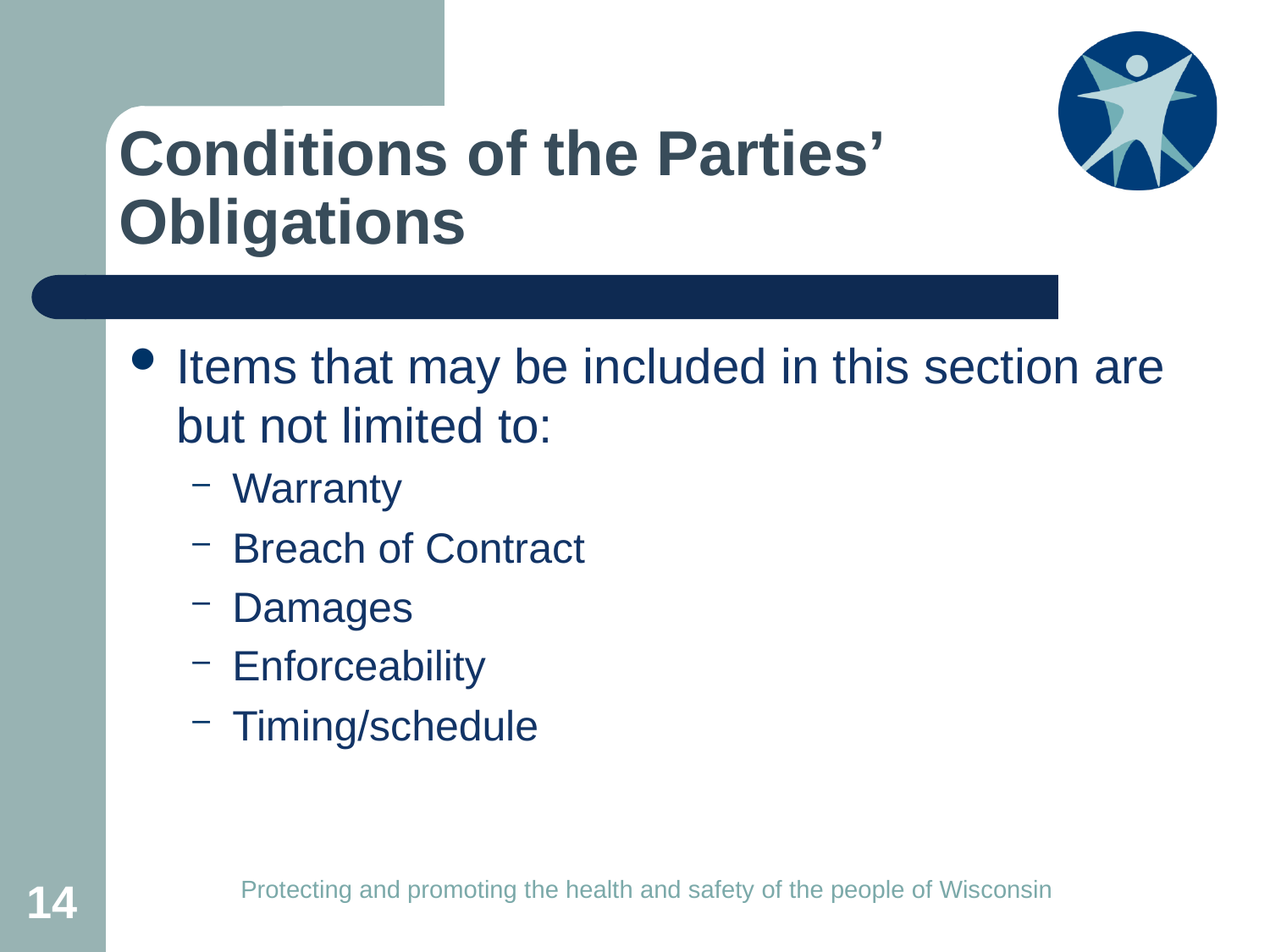

# Conditions of the Parties’ Obligations
Items that may be included in this section are but not limited to:
Warranty
Breach of Contract
Damages
Enforceability
Timing/schedule
14
Protecting and promoting the health and safety of the people of Wisconsin